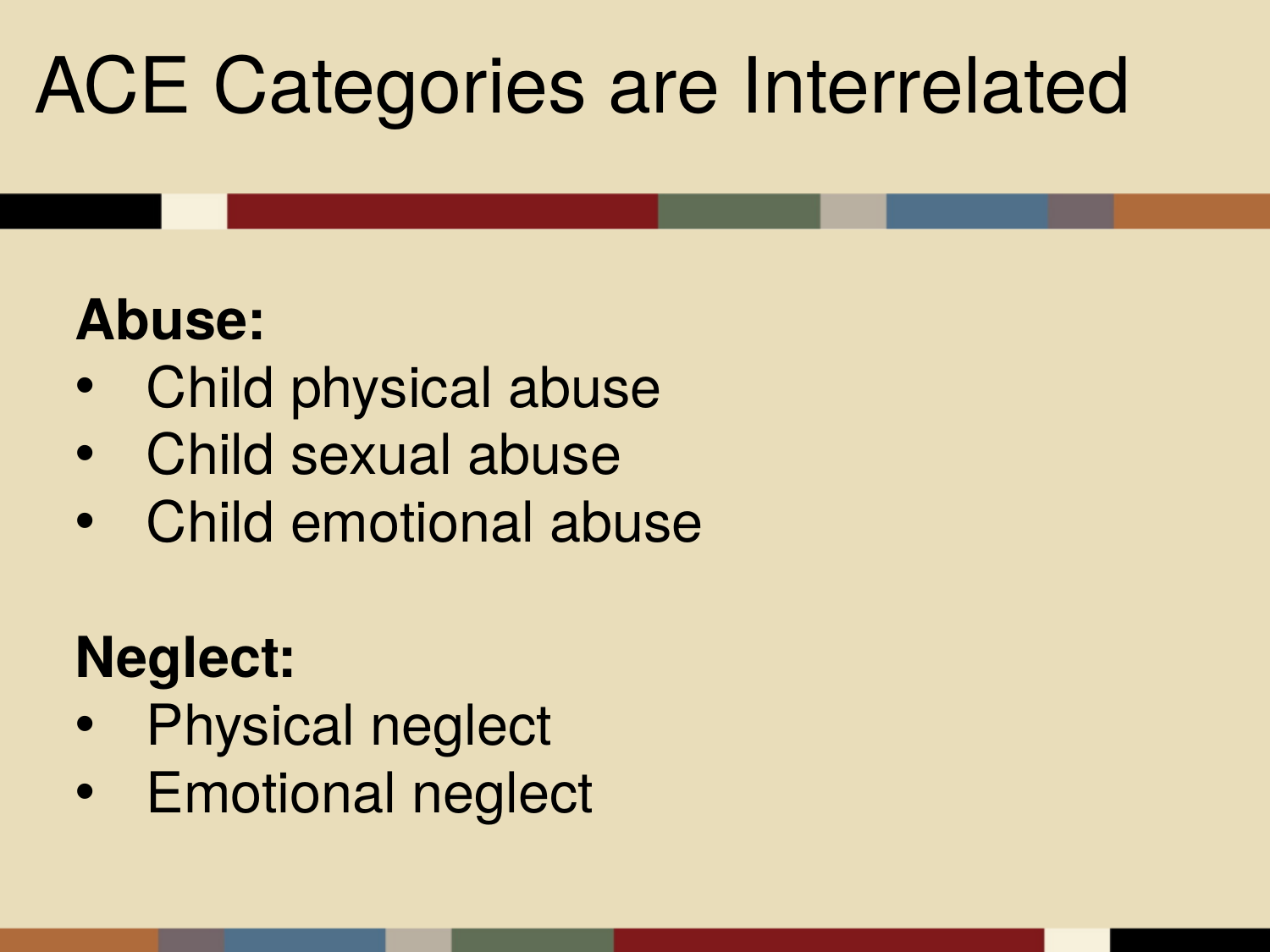

ACE Categories are Interrelated
Abuse:
Child physical abuse
Child sexual abuse
Child emotional abuse

Neglect:
Physical neglect
Emotional neglect